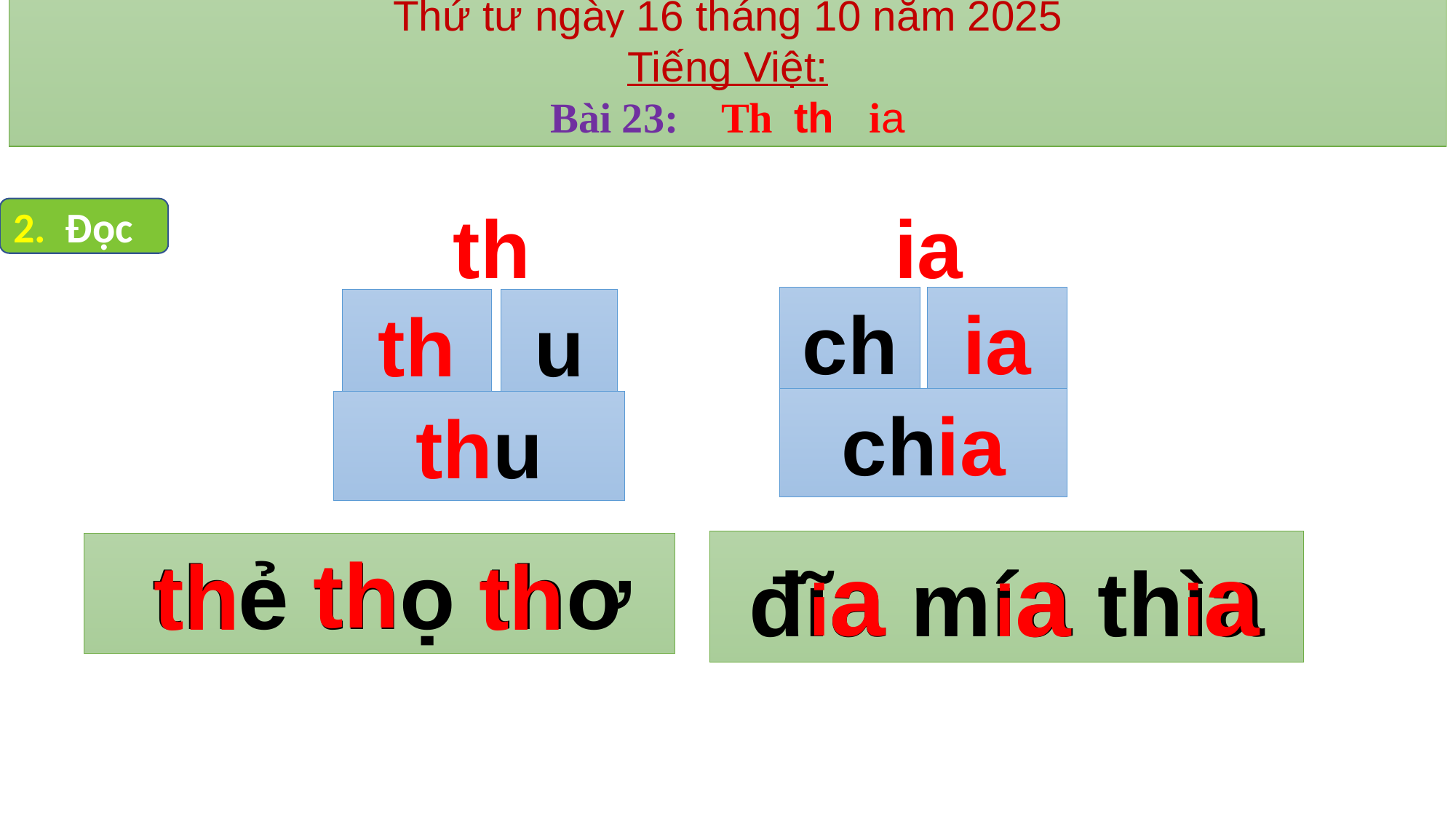

Thứ tư ngày 16 tháng 10 năm 2025
Tiếng Việt:
Bài 23:    Th  th   ia
th
ia
2.  Đọc
ia
ch
th
u
chia
thu
ia
ia
đĩa mía thìa
ia
th
 thẻ thọ thơ
th
th